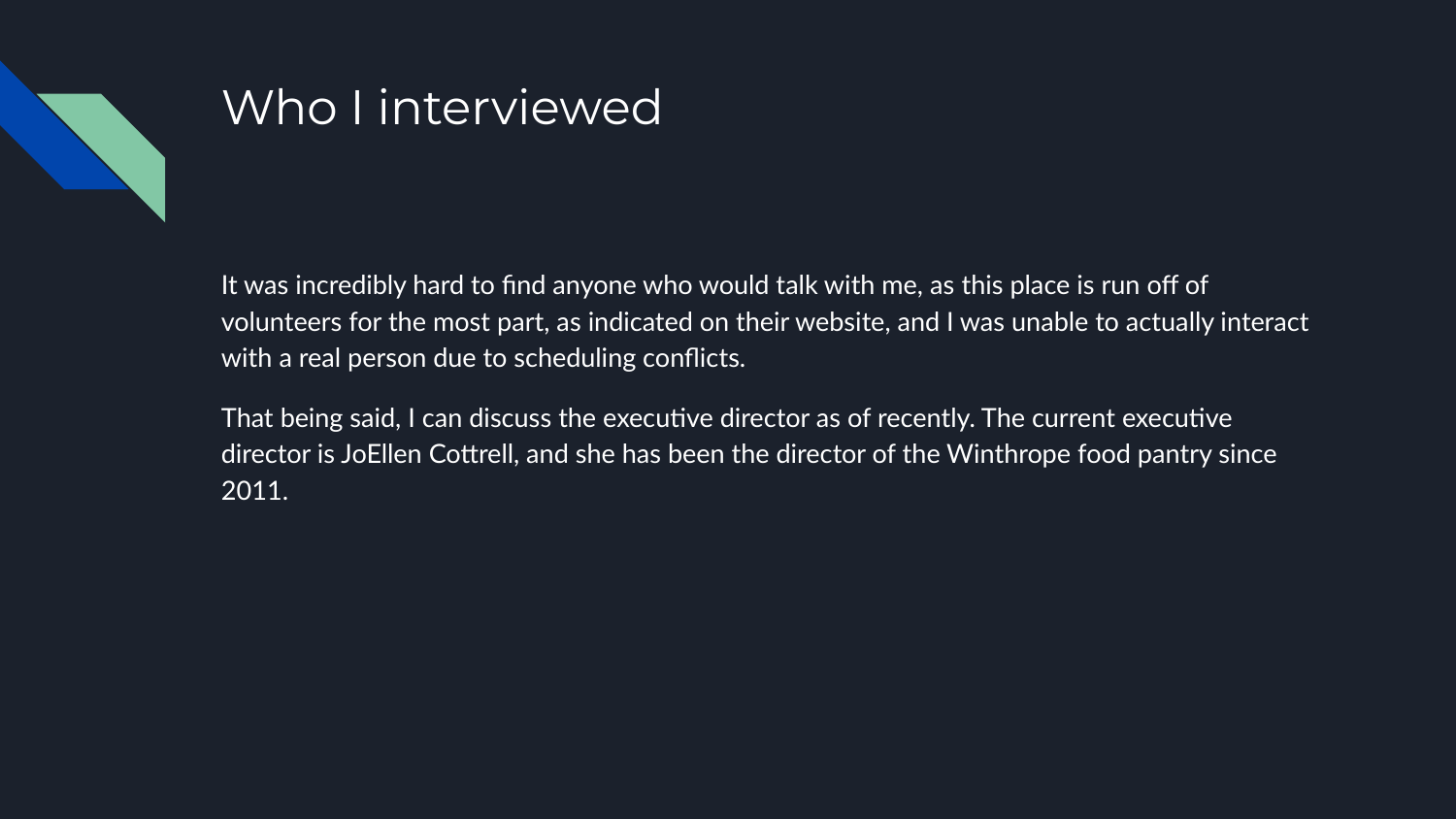

# Who I interviewed
It was incredibly hard to find anyone who would talk with me, as this place is run off of volunteers for the most part, as indicated on their website, and I was unable to actually interact with a real person due to scheduling conflicts.
That being said, I can discuss the executive director as of recently. The current executive director is JoEllen Cottrell, and she has been the director of the Winthrope food pantry since 2011.